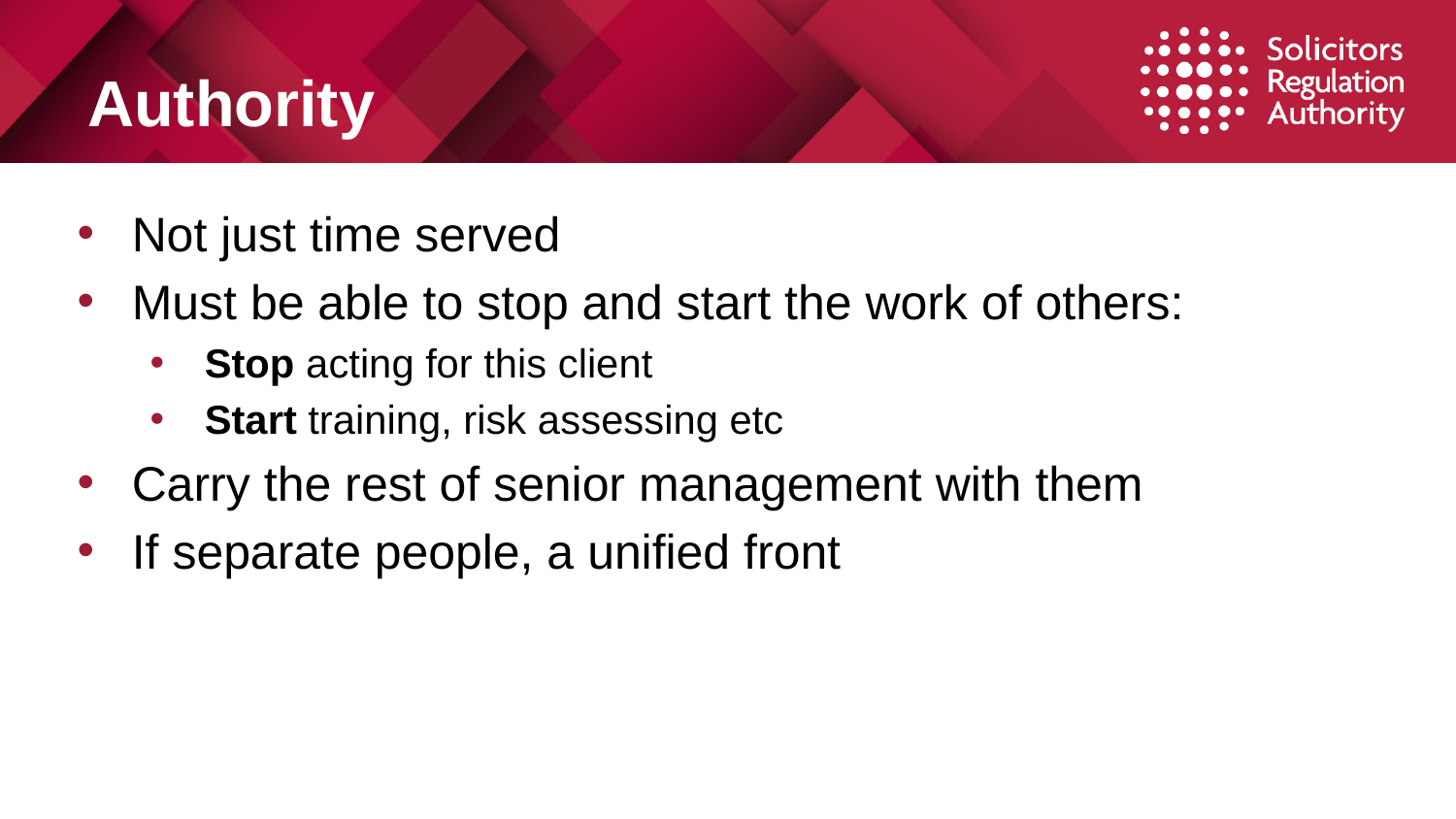

# Authority
Not just time served
Must be able to stop and start the work of others:
Stop acting for this client
Start training, risk assessing etc
Carry the rest of senior management with them
If separate people, a unified front